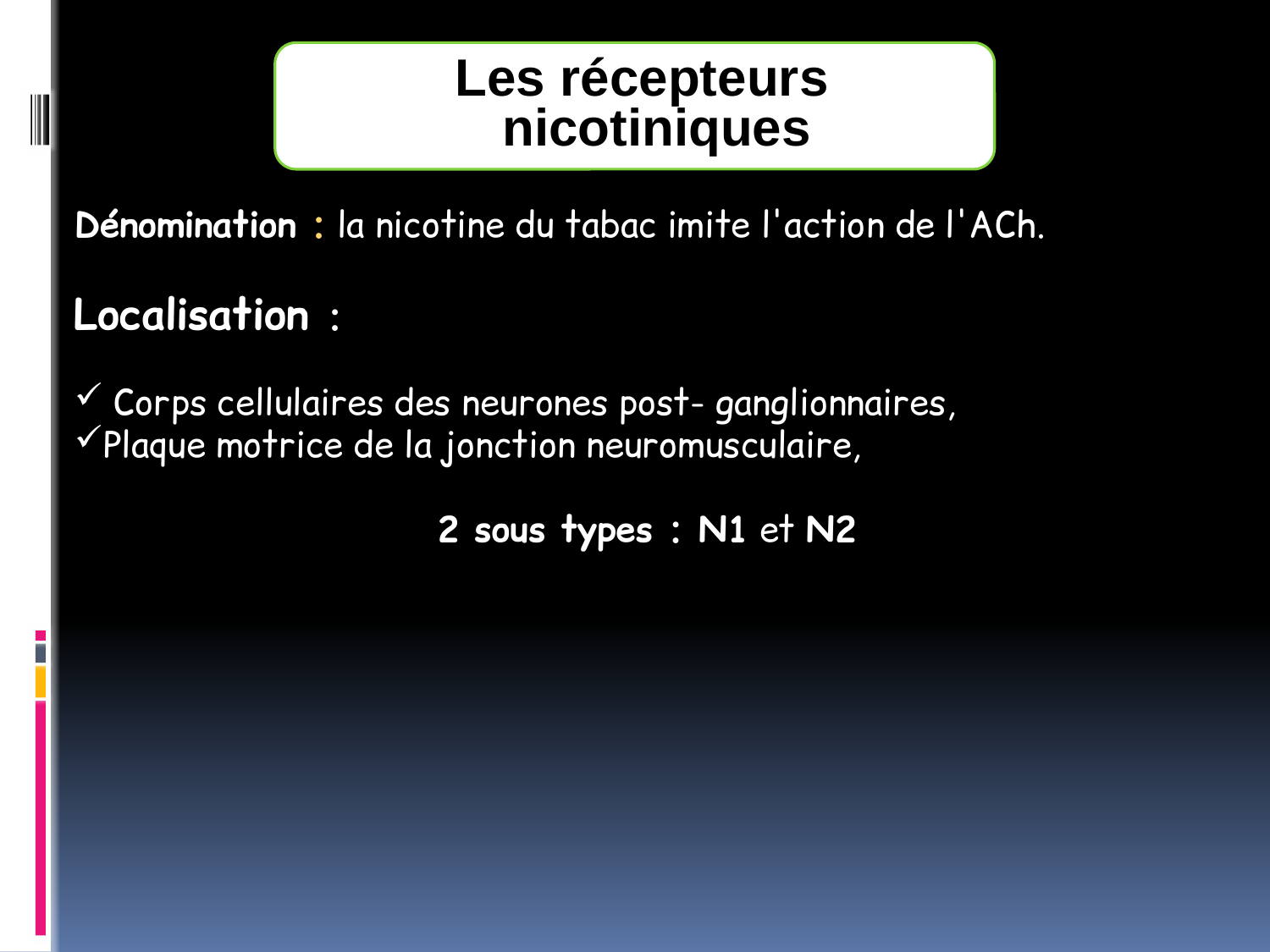

Les récepteurs nicotiniques
Dénomination : la nicotine du tabac imite l'action de l'ACh.

Localisation :

 Corps cellulaires des neurones post- ganglionnaires,
Plaque motrice de la jonction neuromusculaire,

2 sous types : N1 et N2